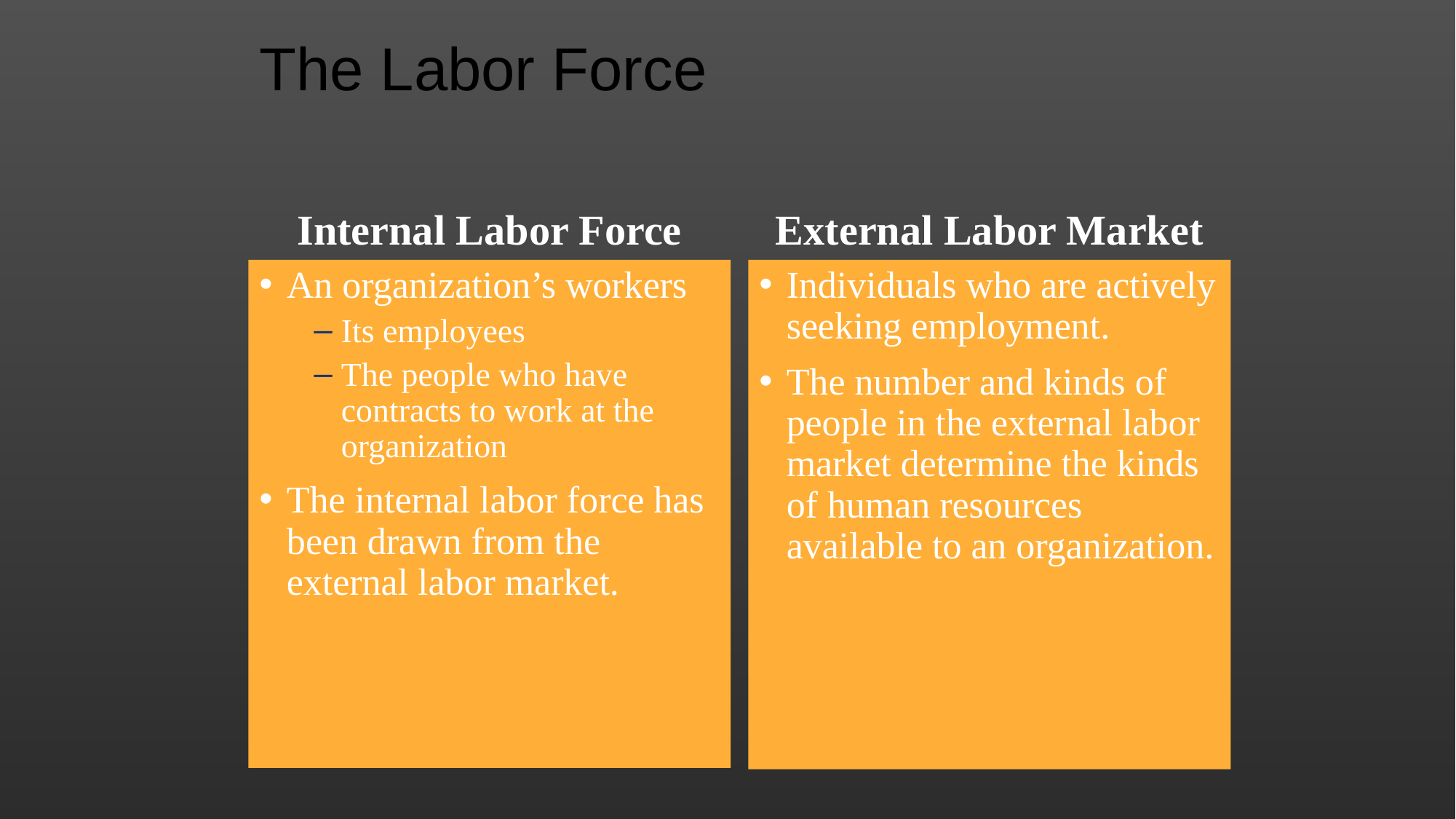

# The Labor Force
Internal Labor Force
External Labor Market
An organization’s workers
Its employees
The people who have contracts to work at the organization
The internal labor force has been drawn from the external labor market.
Individuals who are actively seeking employment.
The number and kinds of people in the external labor market determine the kinds of human resources available to an organization.